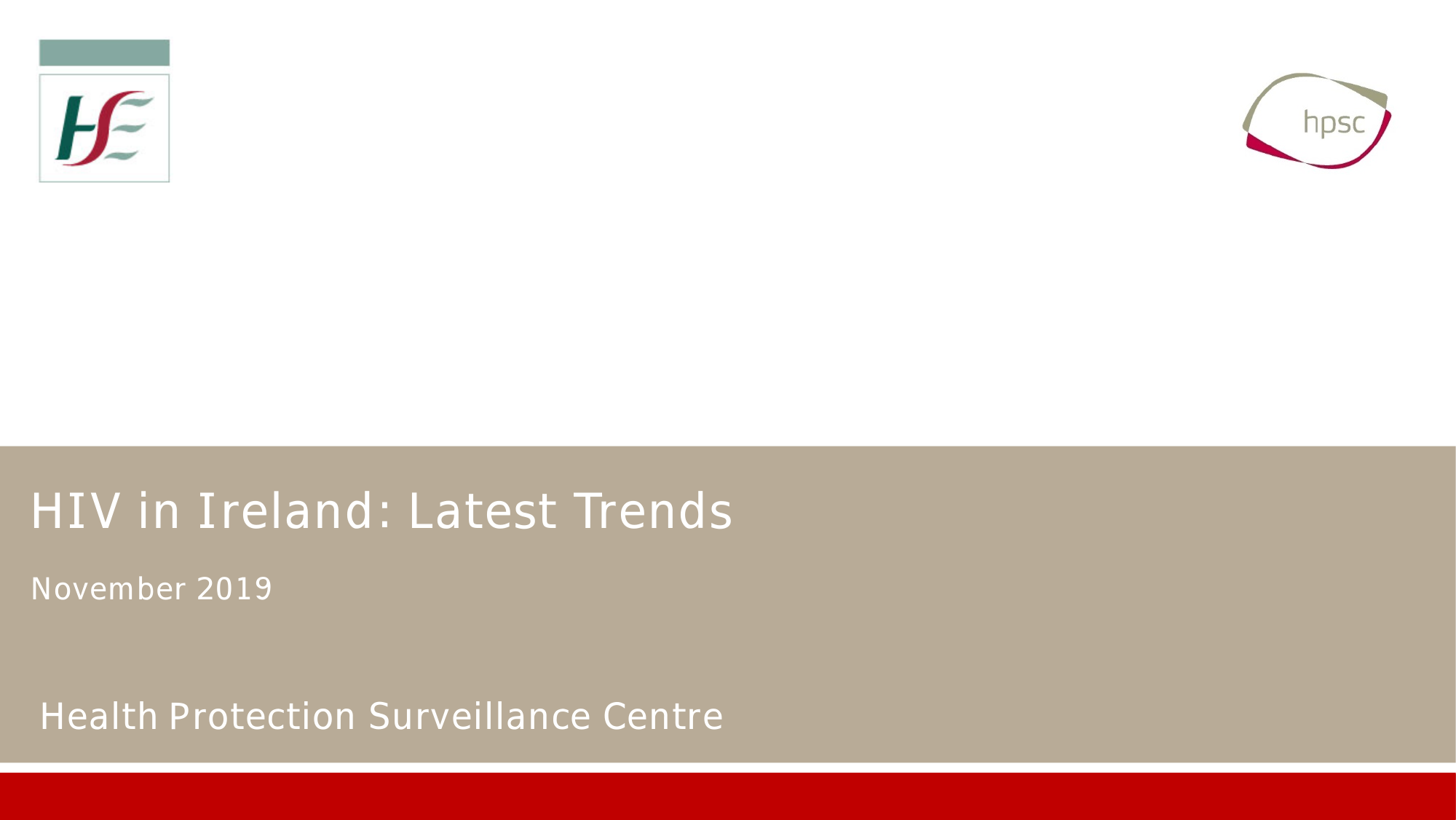

HIV in Ireland: Latest Trends
November 2019
Health Protection Surveillance Centre